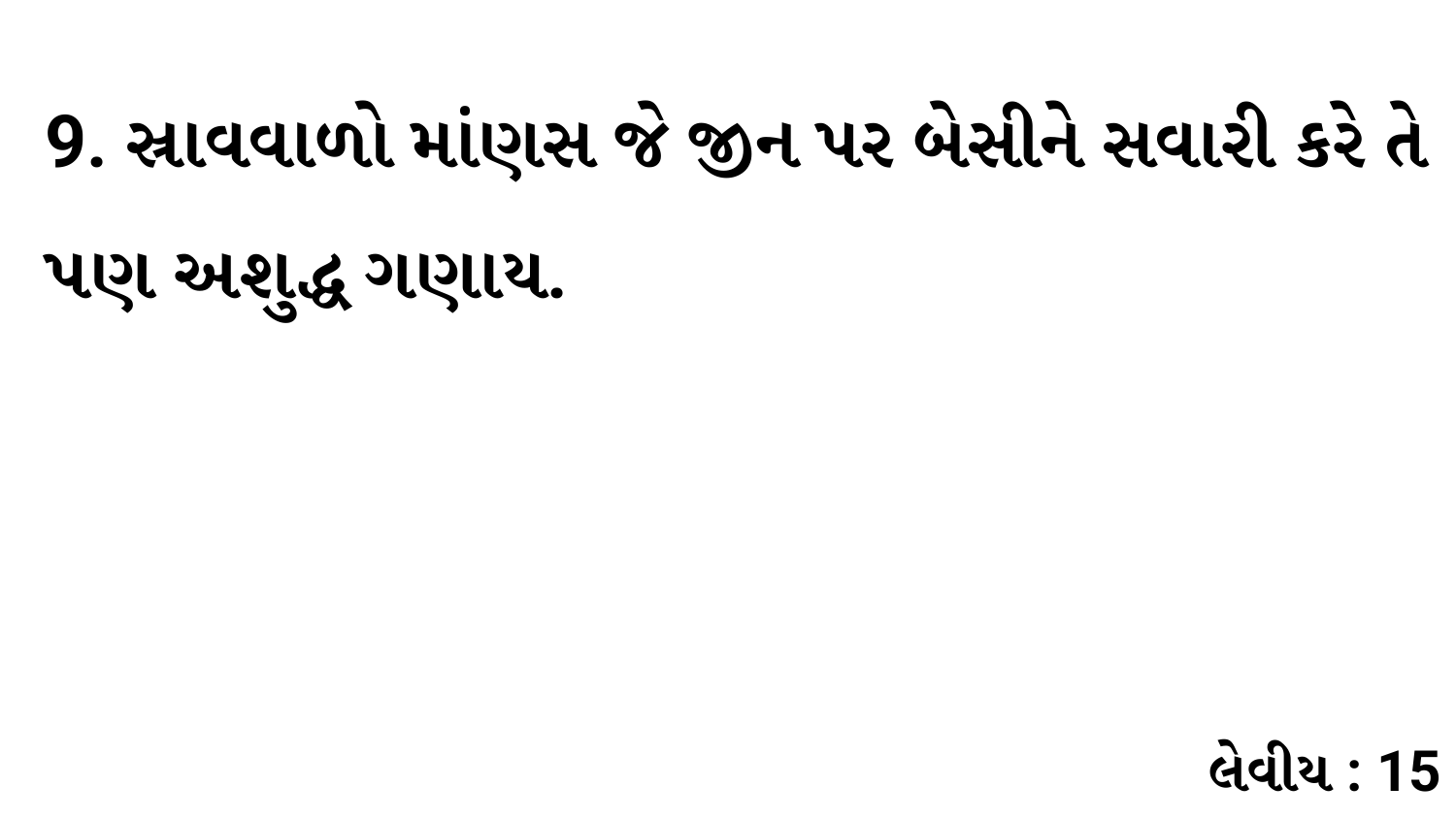

9. સ્રાવવાળો માંણસ જે જીન પર બેસીને સવારી કરે તે પણ અશુદ્ધ ગણાય.
લેવીય : 15